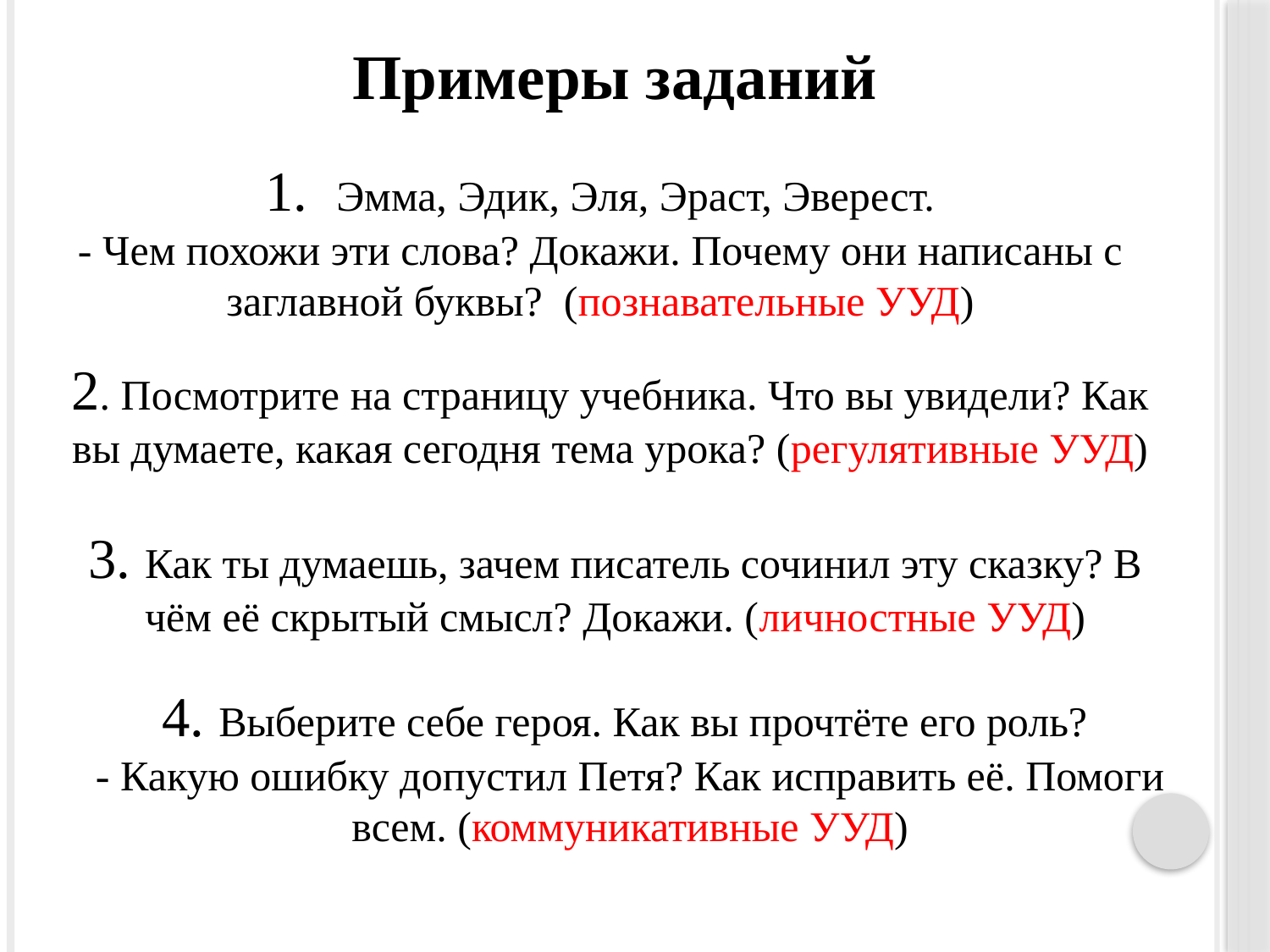

Примеры заданий
1.  Эмма, Эдик, Эля, Эраст, Эверест.
- Чем похожи эти слова? Докажи. Почему они написаны с заглавной буквы?  (познавательные УУД)
2. Посмотрите на страницу учебника. Что вы увидели? Как вы думаете, какая сегодня тема урока? (регулятивные УУД)
3. Как ты думаешь, зачем писатель сочинил эту сказку? В чём её скрытый смысл? Докажи. (личностные УУД)
4. Выберите себе героя. Как вы прочтёте его роль?
- Какую ошибку допустил Петя? Как исправить её. Помоги всем. (коммуникативные УУД)